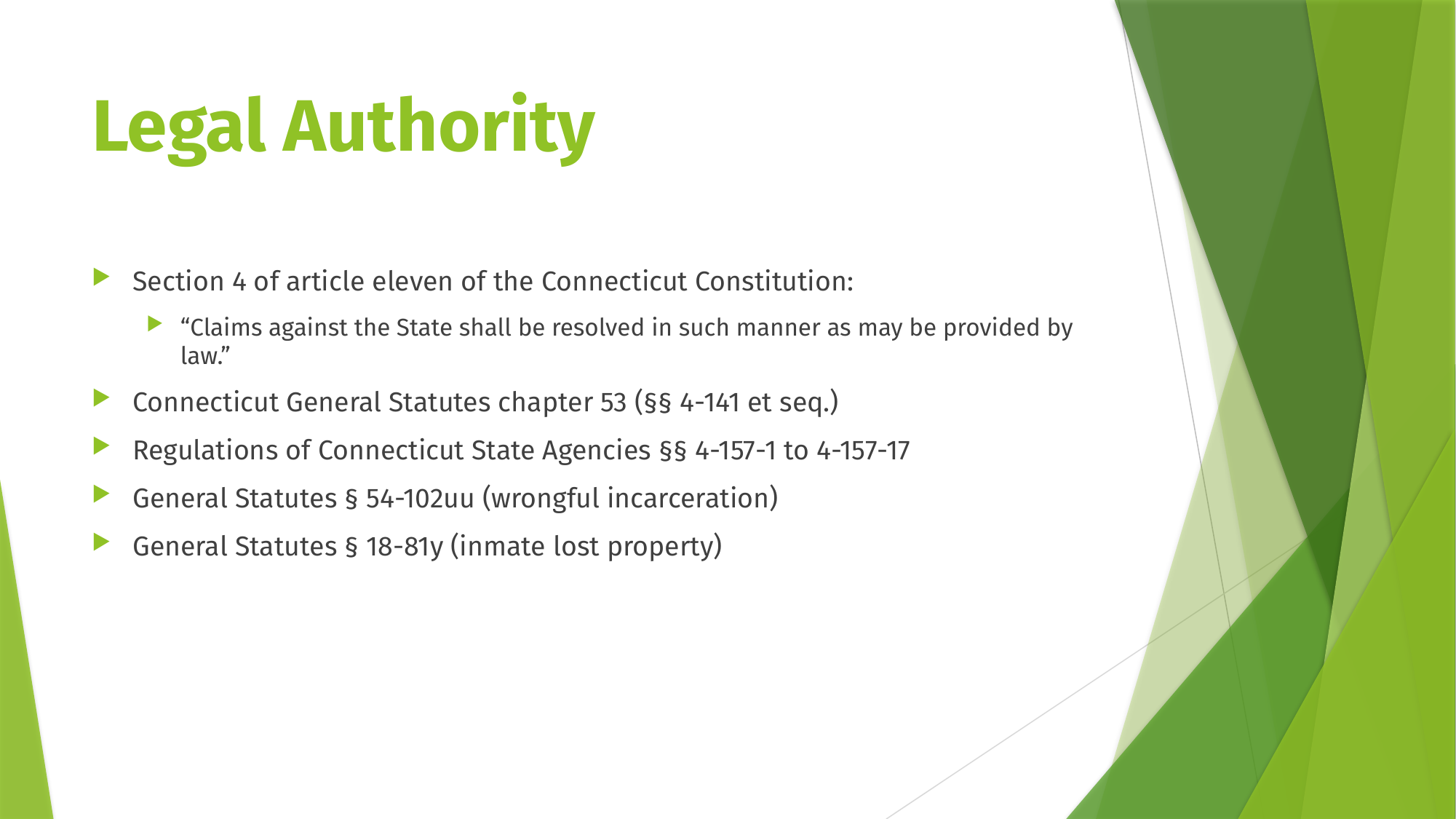

# Legal Authority
Section 4 of article eleven of the Connecticut Constitution:
“Claims against the State shall be resolved in such manner as may be provided by law.”
Connecticut General Statutes chapter 53 (§§ 4-141 et seq.)
Regulations of Connecticut State Agencies §§ 4-157-1 to 4-157-17
General Statutes § 54-102uu (wrongful incarceration)
General Statutes § 18-81y (inmate lost property)